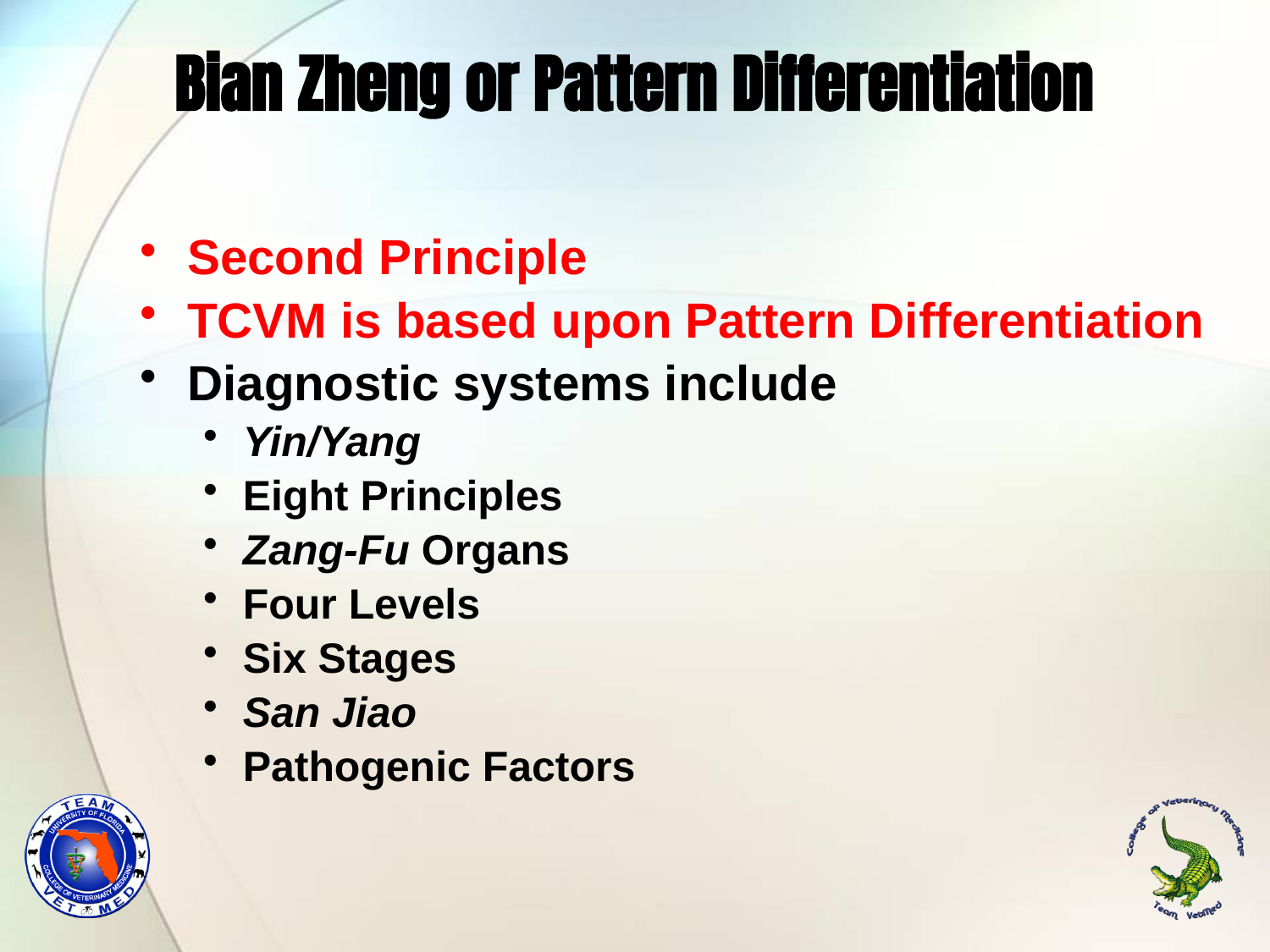

# Bian Zheng or Pattern Differentiation
Second Principle
TCVM is based upon Pattern Differentiation
Diagnostic systems include
Yin/Yang
Eight Principles
Zang-Fu Organs
Four Levels
Six Stages
San Jiao
Pathogenic Factors